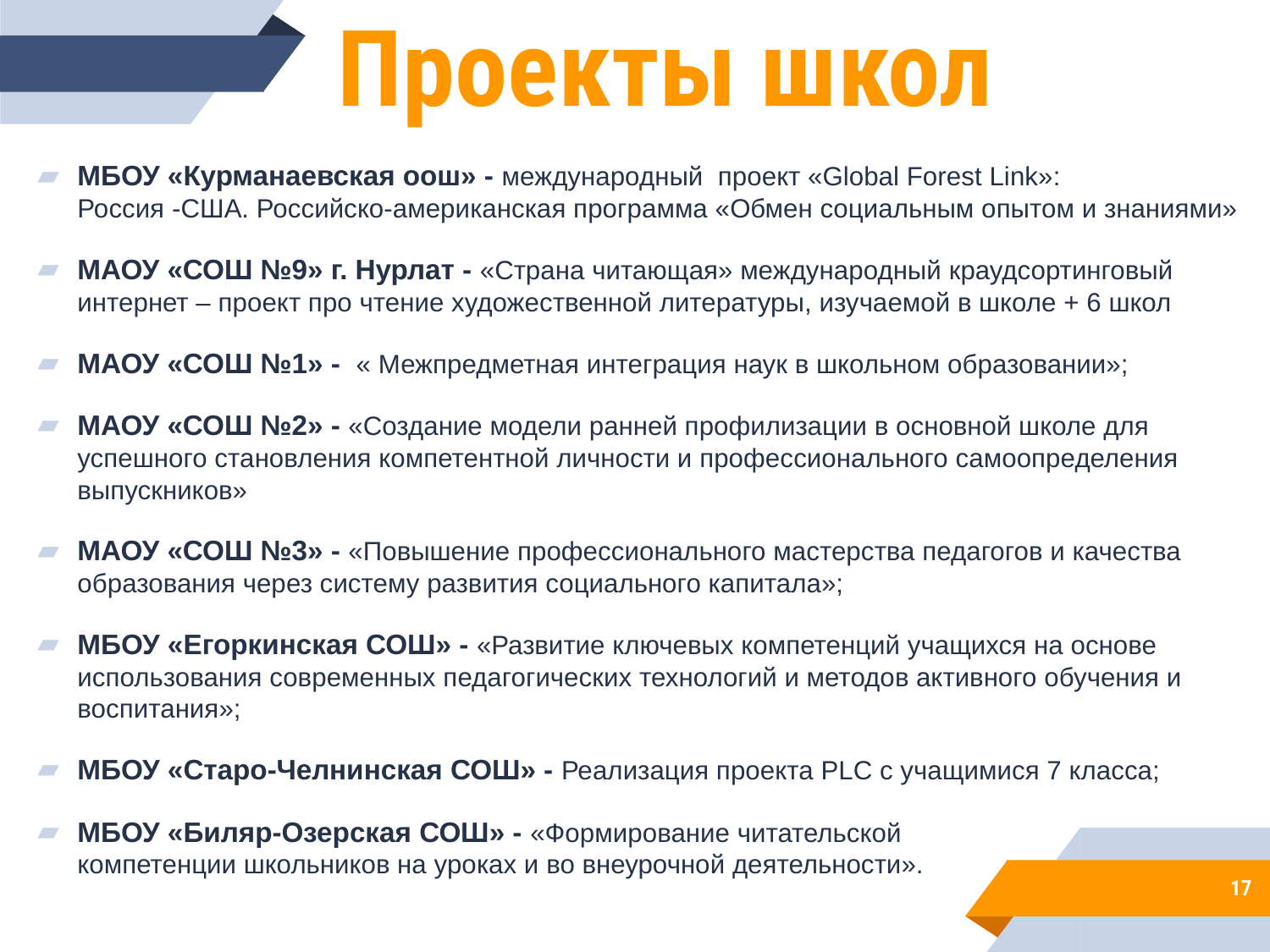

Проекты школ
МБОУ «Курманаевская оош» - международный  проект «Global Forest Link»:                       Россия -США. Российско-американская программа «Обмен социальным опытом и знаниями»
МАОУ «СОШ №9» г. Нурлат - «Страна читающая» международный краудсортинговый интернет – проект про чтение художественной литературы, изучаемой в школе + 6 школ
МАОУ «СОШ №1» -  « Межпредметная интеграция наук в школьном образовании»;
МАОУ «СОШ №2» - «Создание модели ранней профилизации в основной школе для успешного становления компетентной личности и профессионального самоопределения выпускников»
МАОУ «СОШ №3» - «Повышение профессионального мастерства педагогов и качества образования через систему развития социального капитала»;
МБОУ «Егоркинская СОШ» - «Развитие ключевых компетенций учащихся на основе использования современных педагогических технологий и методов активного обучения и воспитания»;
МБОУ «Старо-Челнинская СОШ» - Реализация проекта PLC с учащимися 7 класса;
МБОУ «Биляр-Озерская СОШ» - «Формирование читательской                                    компетенции школьников на уроках и во внеурочной деятельности».
17